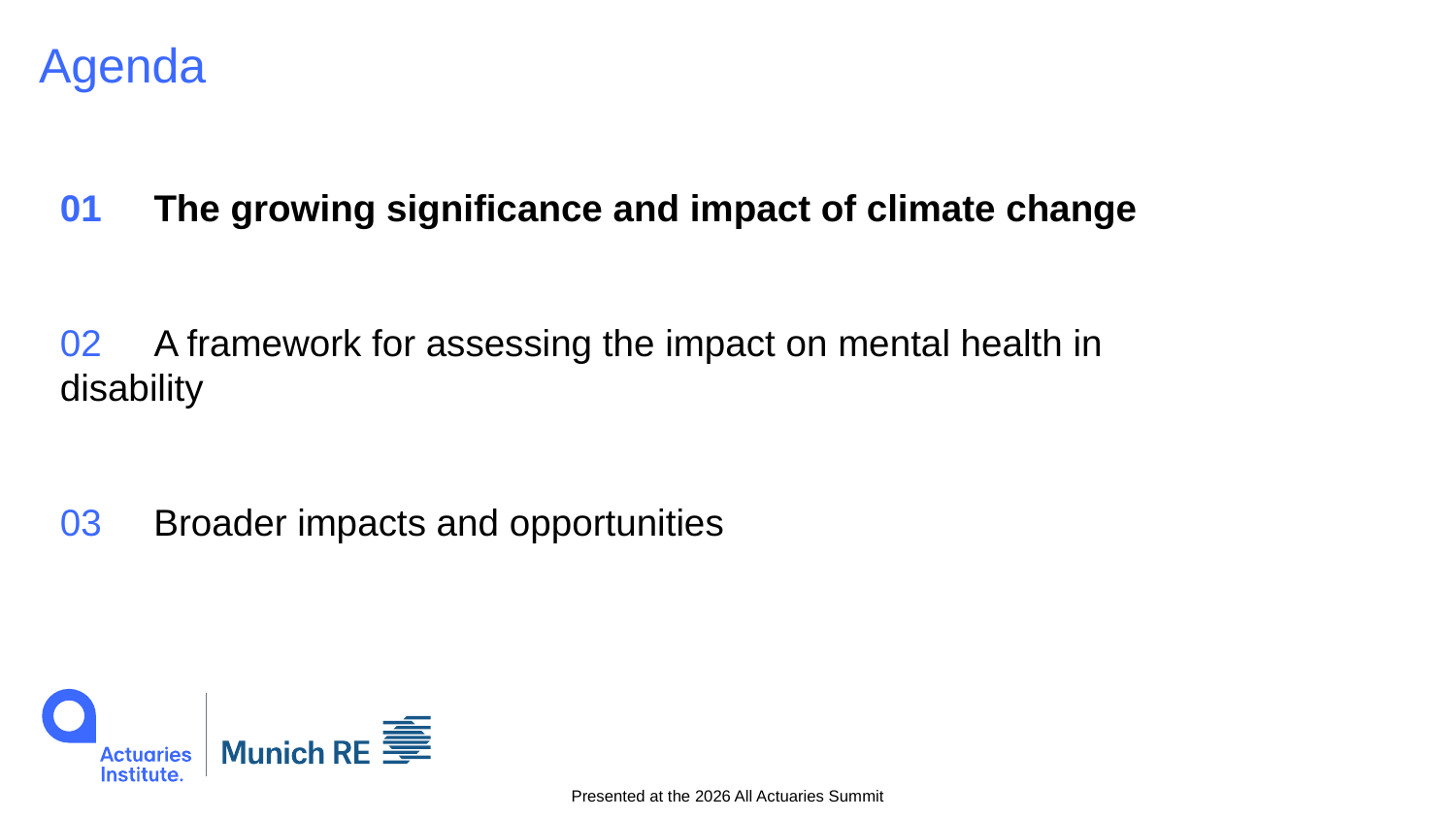

# Agenda
Agenda
01     The growing significance and impact of climate change

02     A framework for assessing the impact on mental health in disability

03     Broader impacts and opportunities

Obesity: background
Obesity: treatments
Potential impacts: general population
Potential impacts: life insurers
Opportunities for insurers
Presented at the 2026 All Actuaries Summit
Presented at the 2025 All Actuaries Summit